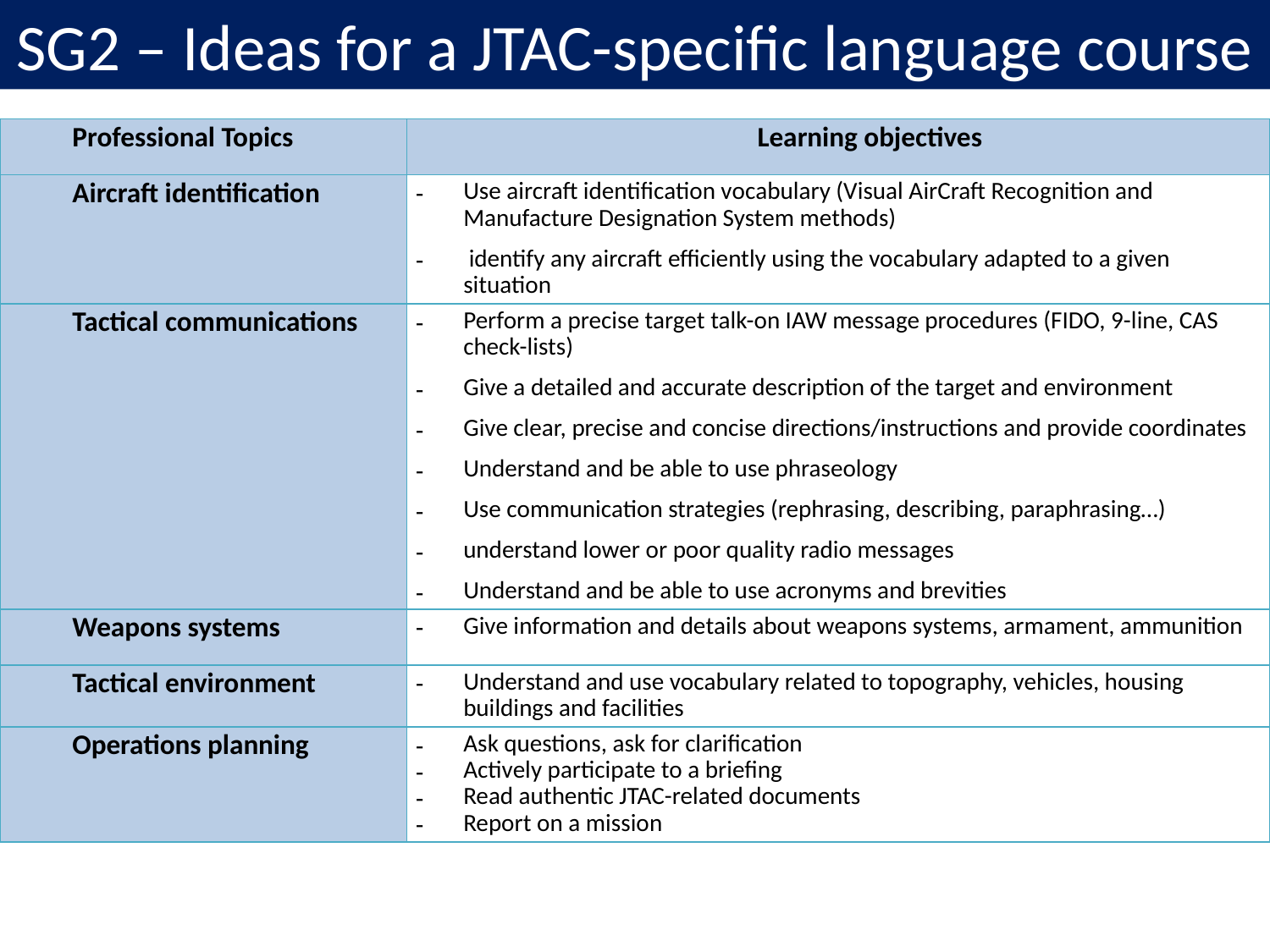

# SG2 – Ideas for a JTAC-specific language course

| Professional Topics | Learning objectives |
| --- | --- |
| Aircraft identification | Use aircraft identification vocabulary (Visual AirCraft Recognition and Manufacture Designation System methods) identify any aircraft efficiently using the vocabulary adapted to a given situation |
| Tactical communications | Perform a precise target talk-on IAW message procedures (FIDO, 9-line, CAS check-lists) Give a detailed and accurate description of the target and environment Give clear, precise and concise directions/instructions and provide coordinates Understand and be able to use phraseology Use communication strategies (rephrasing, describing, paraphrasing…) understand lower or poor quality radio messages Understand and be able to use acronyms and brevities |
| Weapons systems | Give information and details about weapons systems, armament, ammunition |
| Tactical environment | Understand and use vocabulary related to topography, vehicles, housing buildings and facilities |
| Operations planning | Ask questions, ask for clarification Actively participate to a briefing Read authentic JTAC-related documents Report on a mission |